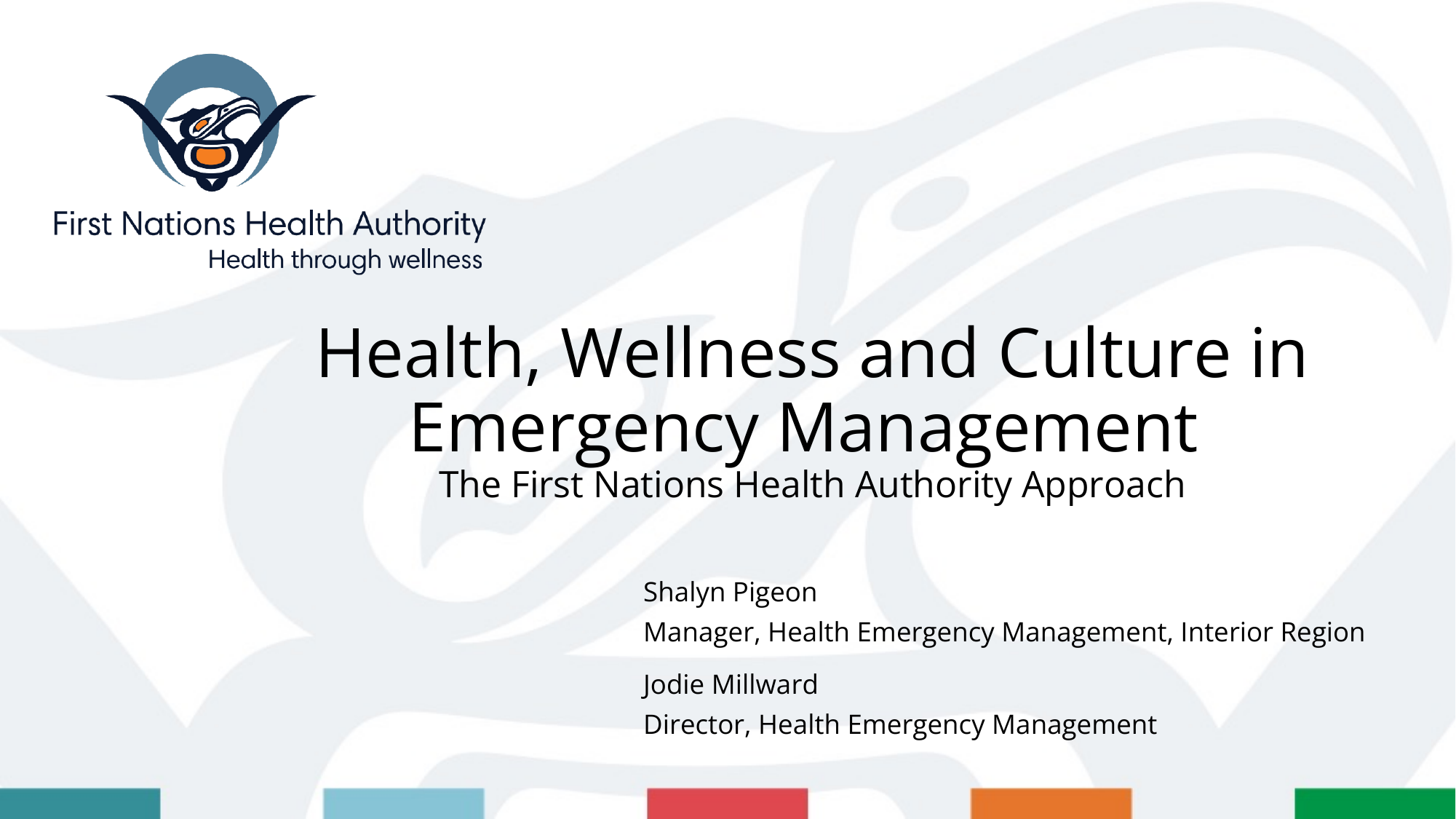

# Health, Wellness and Culture in Emergency Management The First Nations Health Authority Approach
Shalyn Pigeon
Manager, Health Emergency Management, Interior Region

Jodie Millward
Director, Health Emergency Management